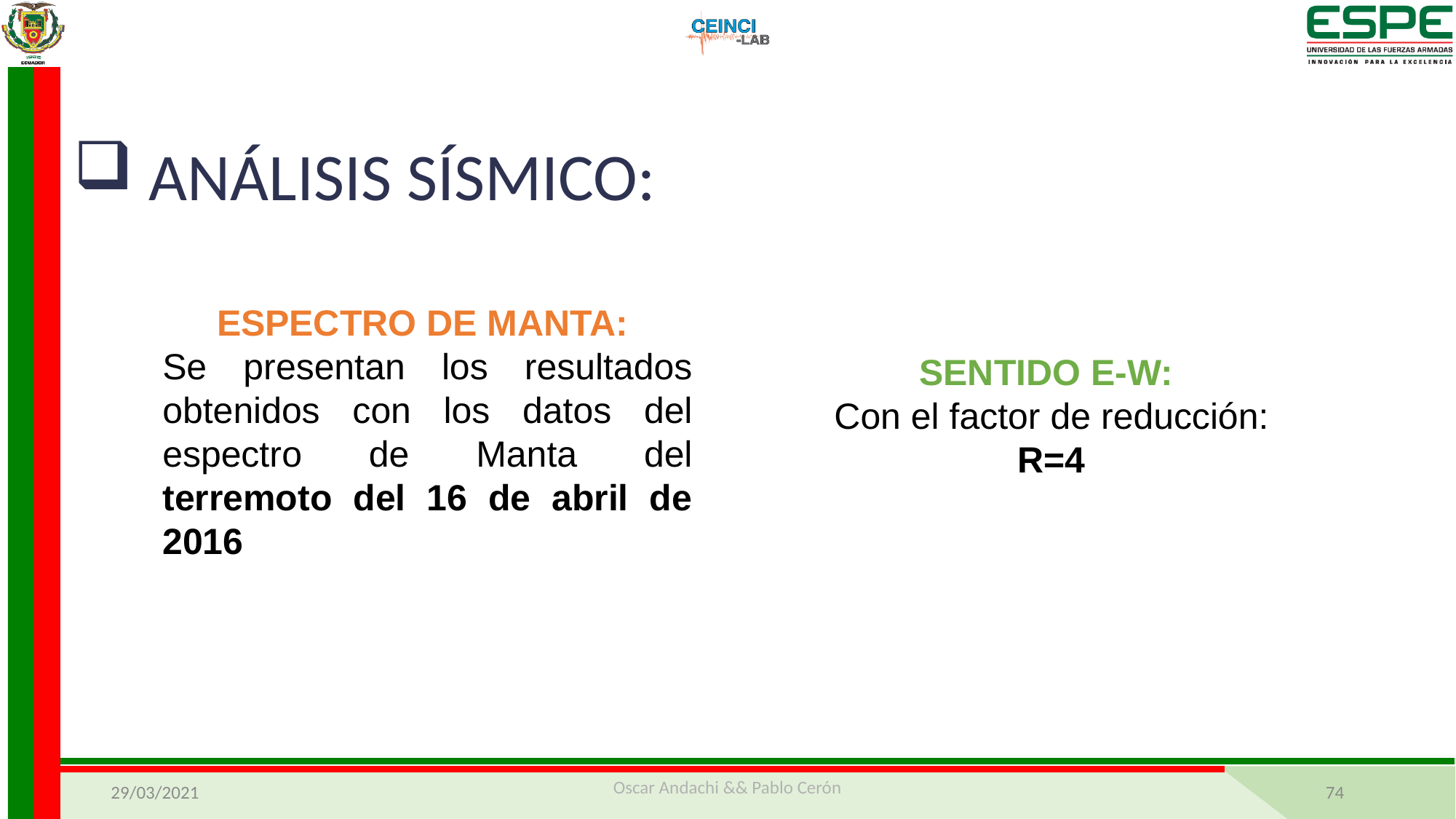

ANÁLISIS SÍSMICO:
ESPECTRO DE MANTA:
Se presentan los resultados obtenidos con los datos del espectro de Manta del terremoto del 16 de abril de 2016
SENTIDO E-W:
Con el factor de reducción: R=4
29/03/2021
Oscar Andachi && Pablo Cerón
74